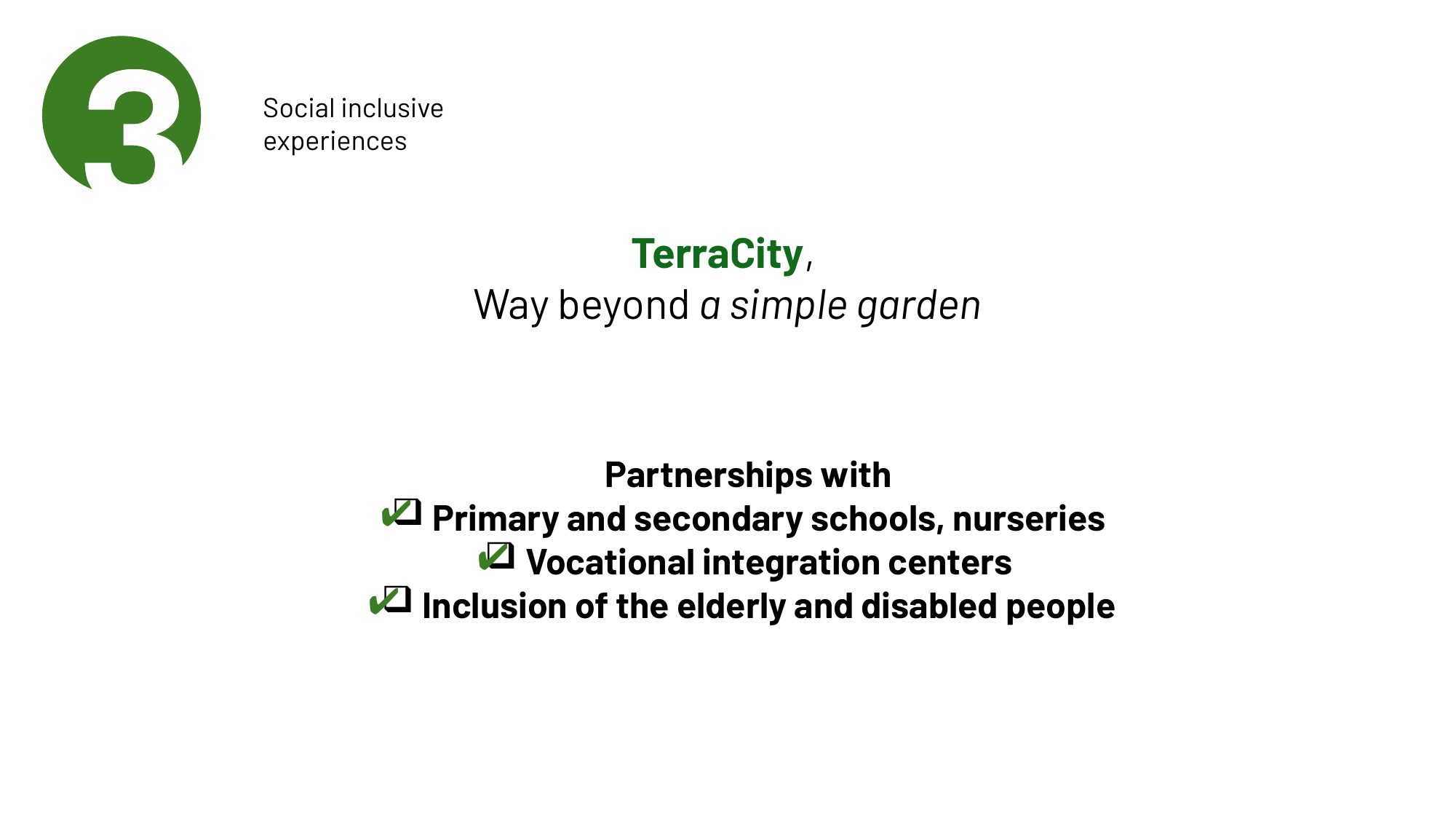

Social inclusive experiences
TerraCity,
Way beyond a simple garden
Partnerships with
Primary and secondary schools, nurseries
Vocational integration centers
Inclusion of the elderly and disabled people
✔
✔
✔